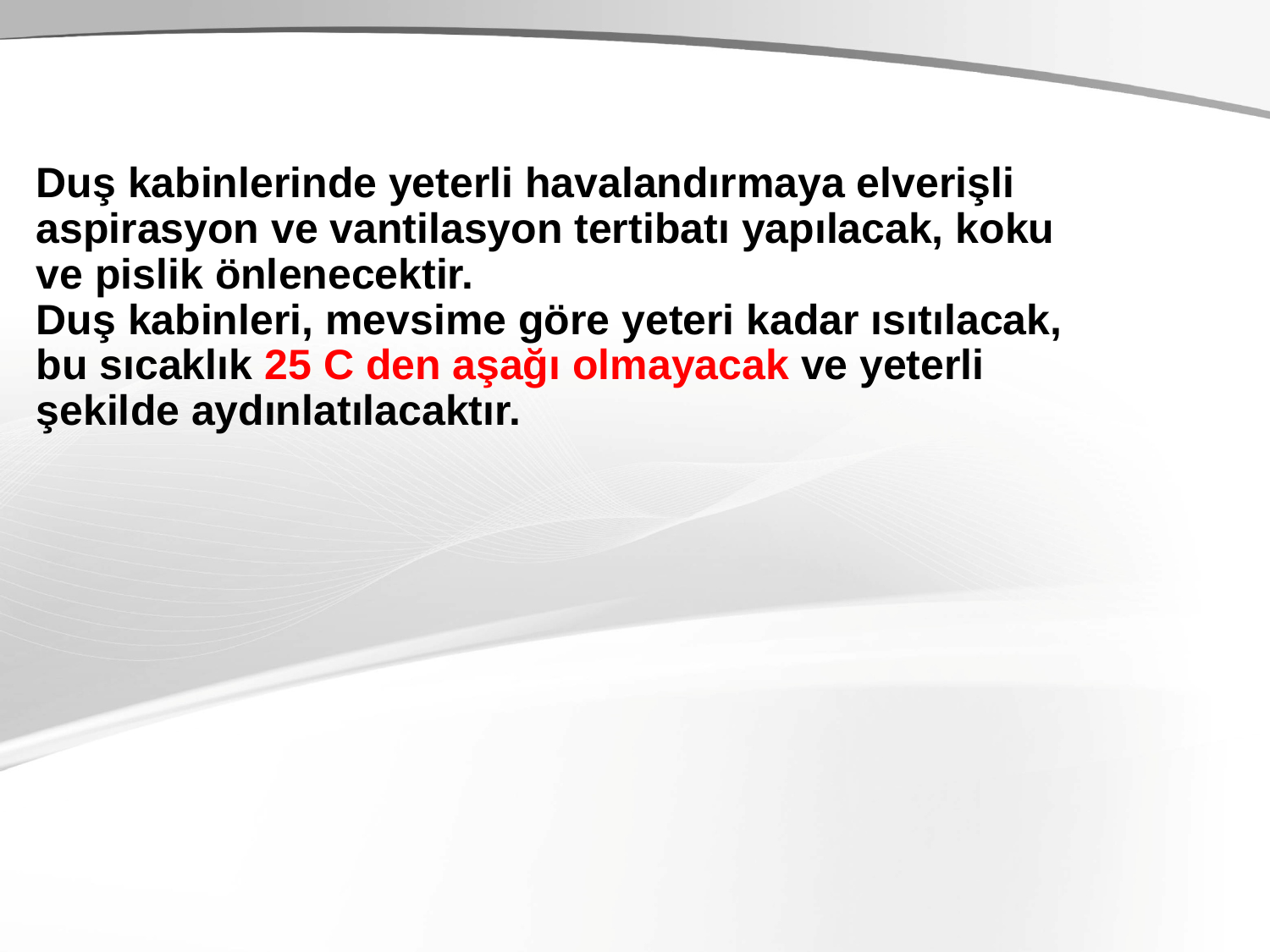

Duş kabinlerinde yeterli havalandırmaya elverişli aspirasyon ve vantilasyon tertibatı yapılacak, koku ve pislik önlenecektir.
Duş kabinleri, mevsime göre yeteri kadar ısıtılacak, bu sıcaklık 25 C den aşağı olmayacak ve yeterli şekilde aydınlatılacaktır.